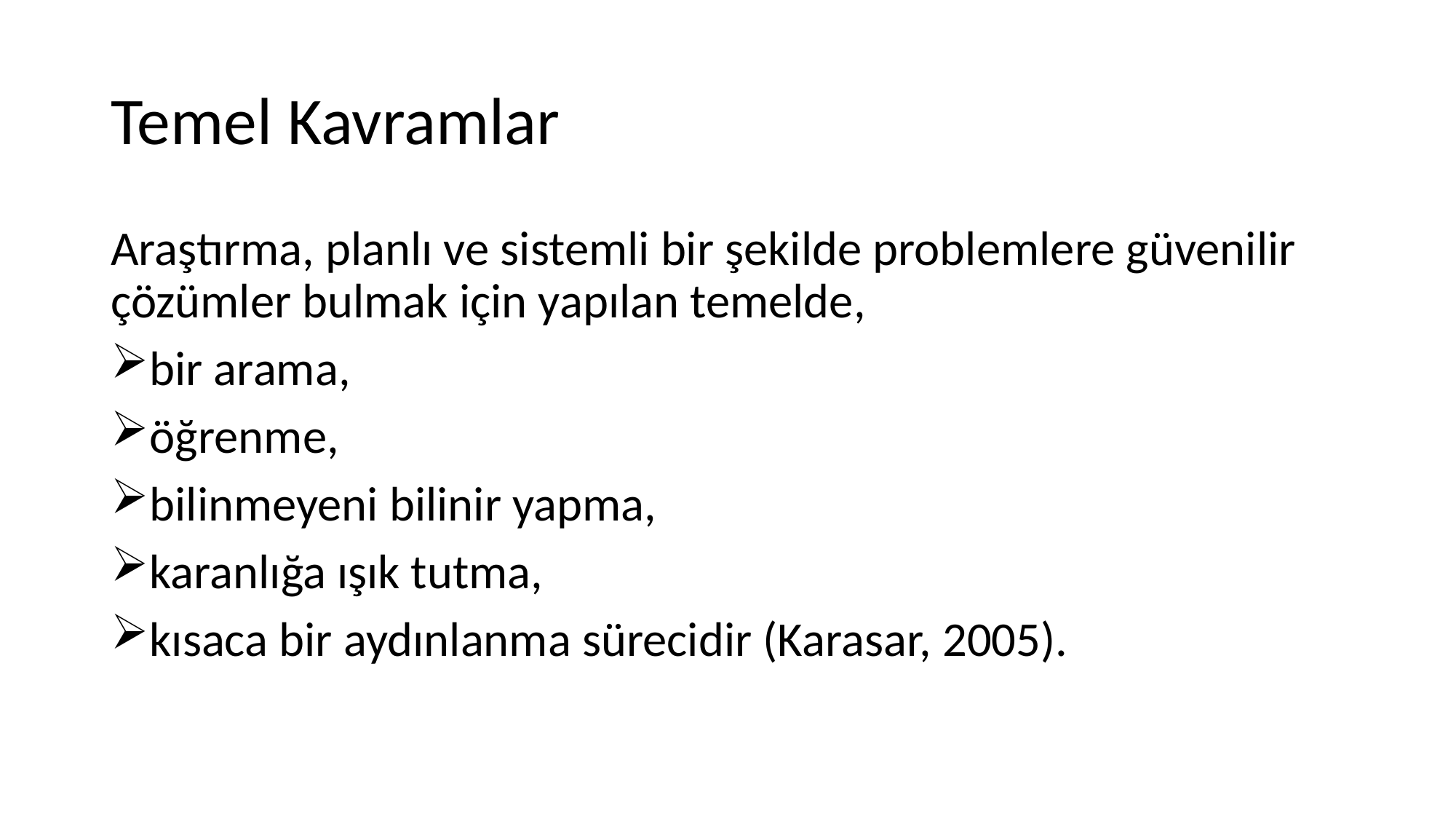

# Temel Kavramlar
Araştırma, planlı ve sistemli bir şekilde problemlere güvenilir çözümler bulmak için yapılan temelde,
bir arama,
öğrenme,
bilinmeyeni bilinir yapma,
karanlığa ışık tutma,
kısaca bir aydınlanma sürecidir (Karasar, 2005).